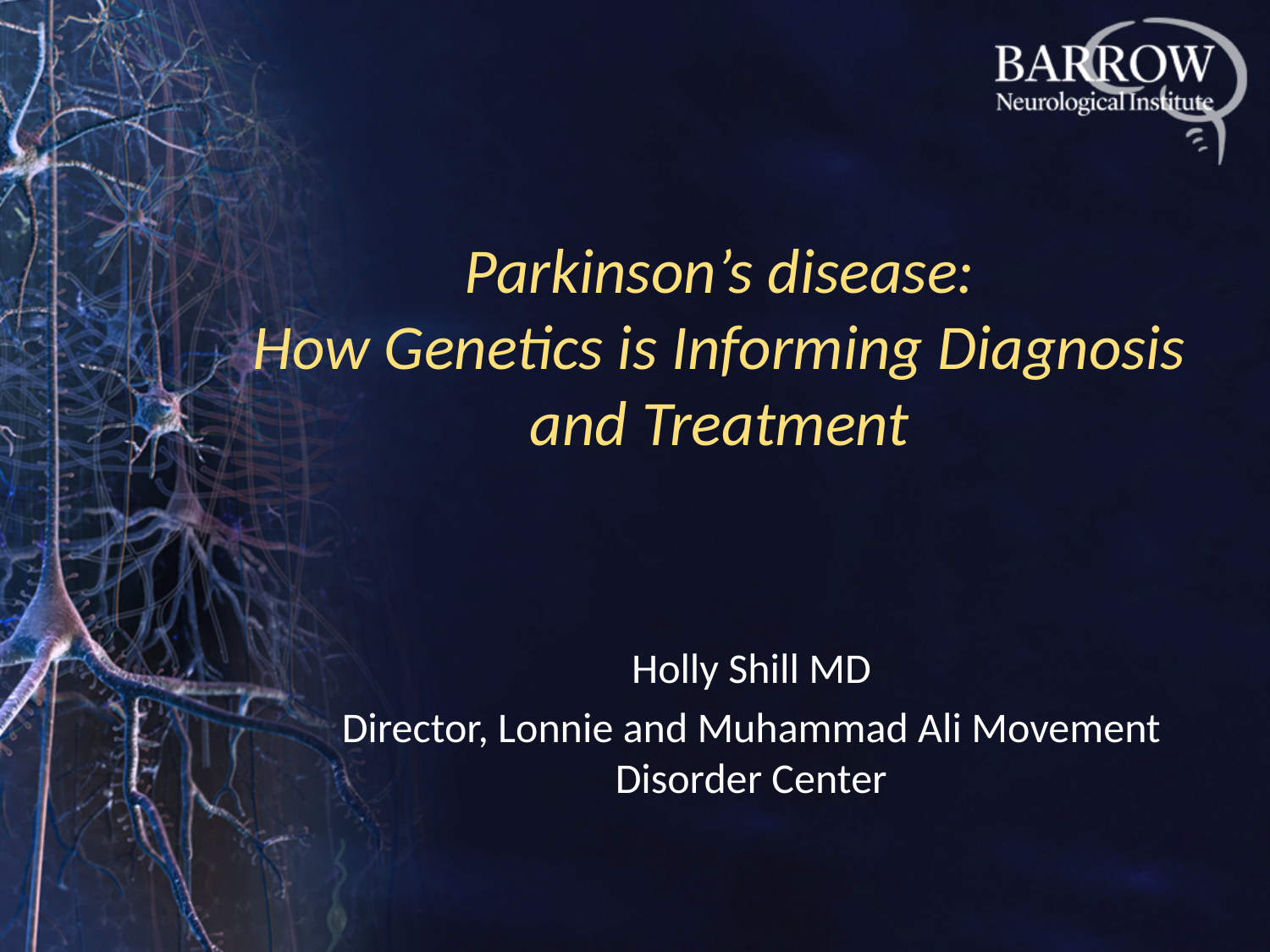

# Parkinson’s disease: How Genetics is Informing Diagnosis and Treatment
Holly Shill MD
Director, Lonnie and Muhammad Ali Movement Disorder Center